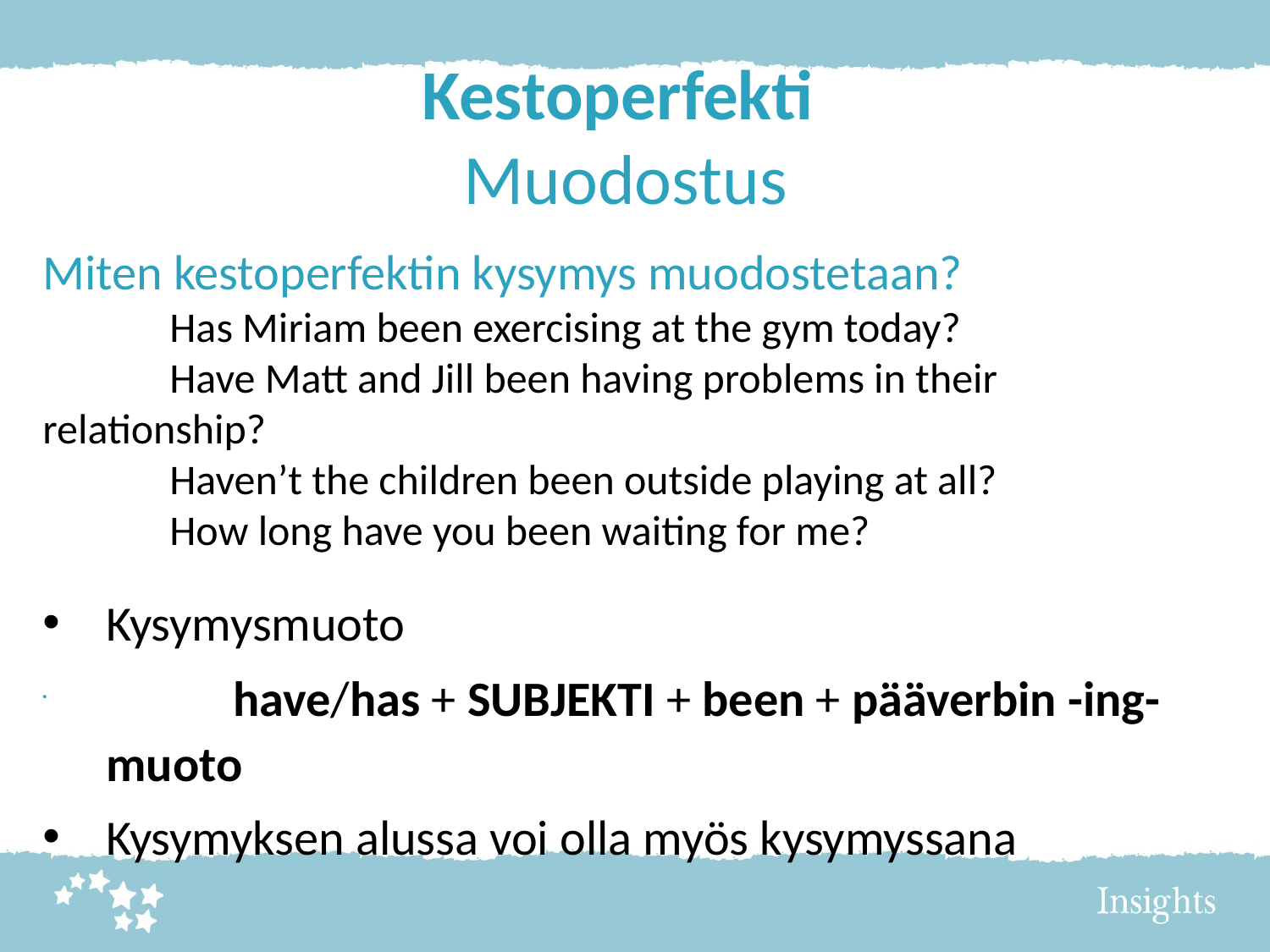

# Kestoperfekti Muodostus
Miten kestoperfektin kysymys muodostetaan?
	Has Miriam been exercising at the gym today?
	Have Matt and Jill been having problems in their 	relationship?
	Haven’t the children been outside playing at all?
	How long have you been waiting for me?
Kysymysmuoto
	have/has + SUBJEKTI + been + pääverbin -ing-muoto
Kysymyksen alussa voi olla myös kysymyssana